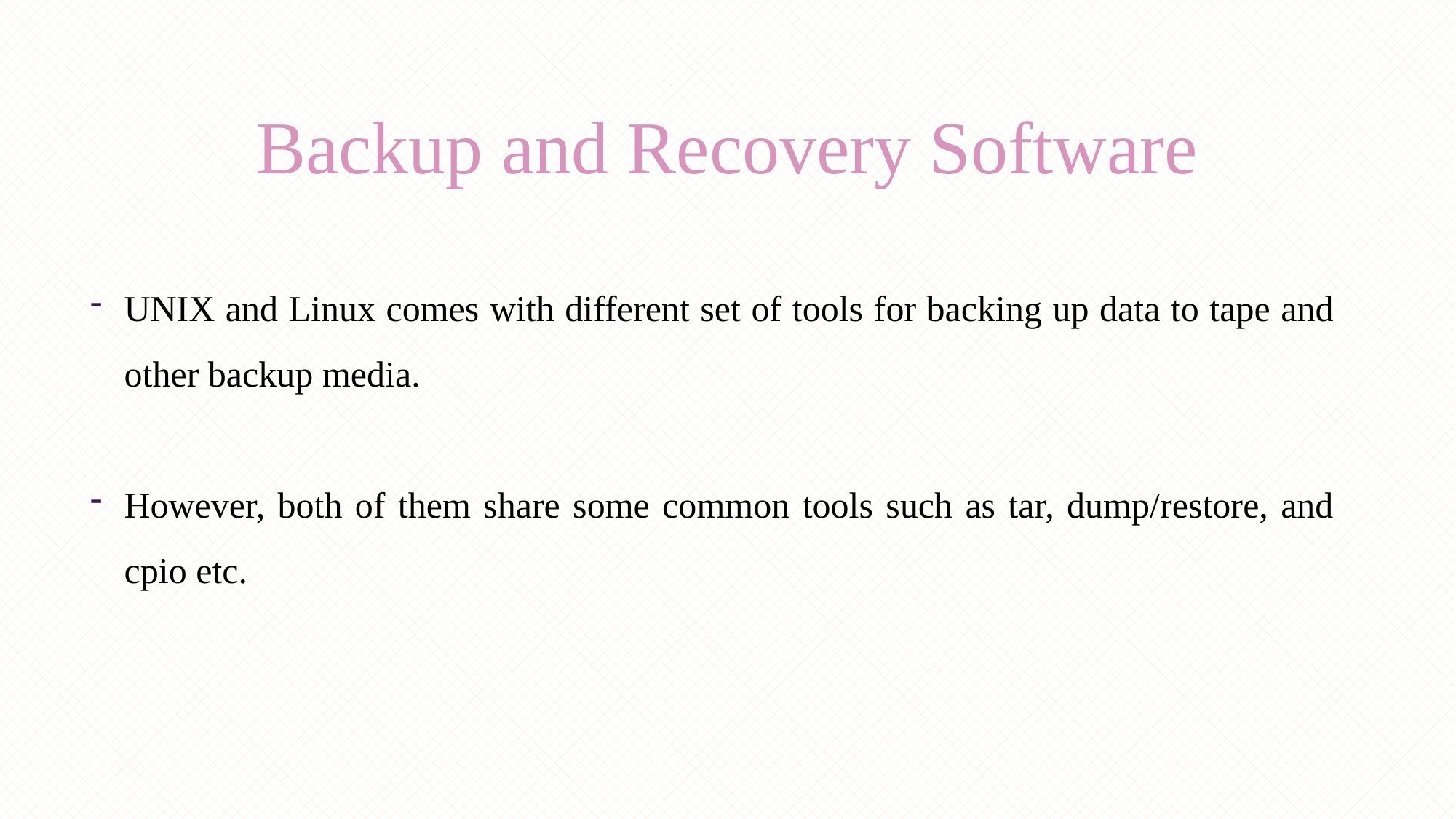

Backup and Recovery Software
UNIX and Linux comes with different set of tools for backing up data to tape and other backup media.

However, both of them share some common tools such as tar, dump/restore, and cpio etc.
14